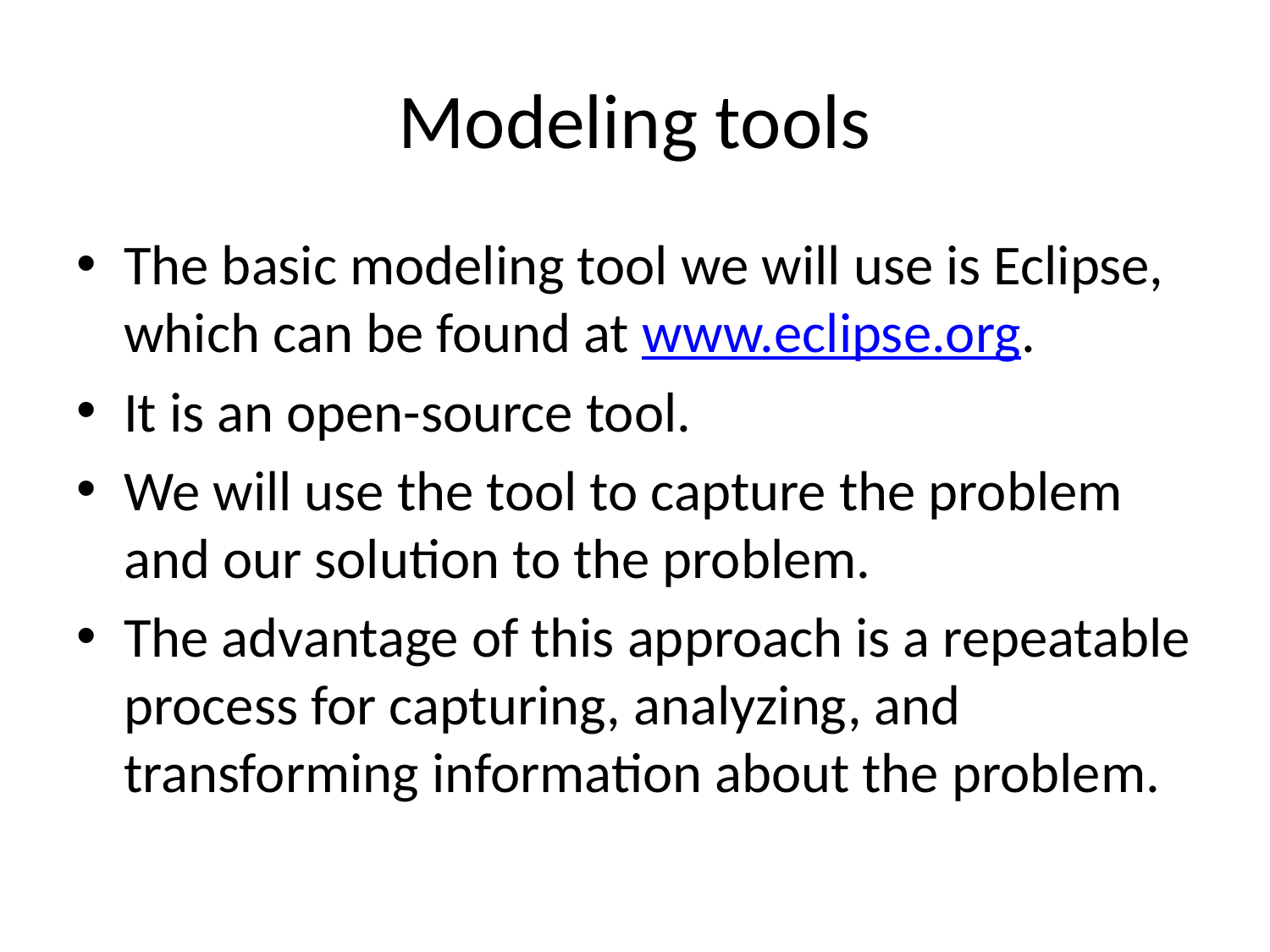

# Modeling tools
The basic modeling tool we will use is Eclipse, which can be found at www.eclipse.org.
It is an open-source tool.
We will use the tool to capture the problem and our solution to the problem.
The advantage of this approach is a repeatable process for capturing, analyzing, and transforming information about the problem.